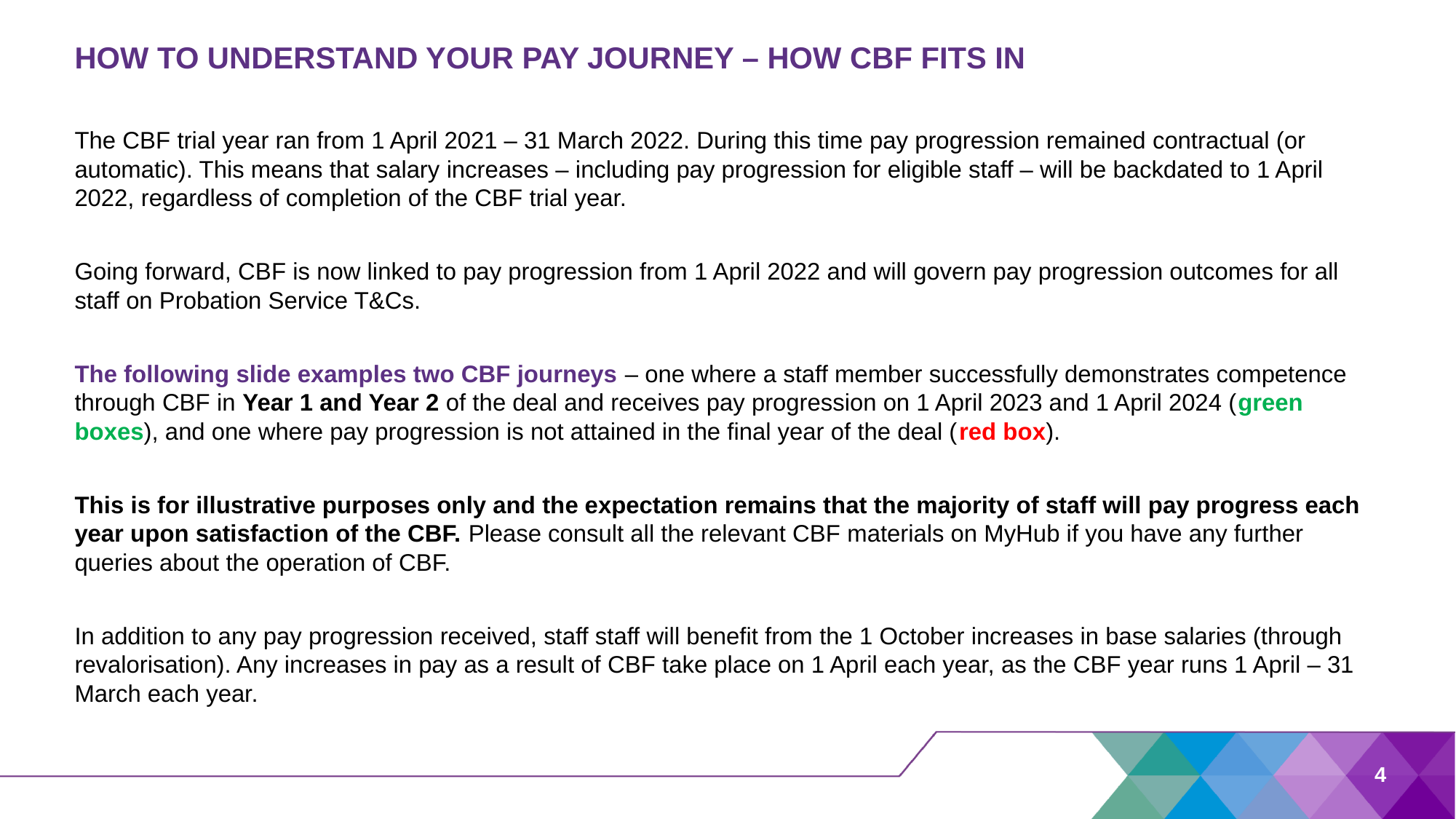

# HOW TO UNDERSTAND YOUR PAY JOURNEY – HOW CBF FITS IN
The CBF trial year ran from 1 April 2021 – 31 March 2022. During this time pay progression remained contractual (or automatic). This means that salary increases – including pay progression for eligible staff – will be backdated to 1 April 2022, regardless of completion of the CBF trial year.

Going forward, CBF is now linked to pay progression from 1 April 2022 and will govern pay progression outcomes for all staff on Probation Service T&Cs.

The following slide examples two CBF journeys – one where a staff member successfully demonstrates competence through CBF in Year 1 and Year 2 of the deal and receives pay progression on 1 April 2023 and 1 April 2024 (green boxes), and one where pay progression is not attained in the final year of the deal (red box).

This is for illustrative purposes only and the expectation remains that the majority of staff will pay progress each year upon satisfaction of the CBF. Please consult all the relevant CBF materials on MyHub if you have any further queries about the operation of CBF.

In addition to any pay progression received, staff staff will benefit from the 1 October increases in base salaries (through revalorisation). Any increases in pay as a result of CBF take place on 1 April each year, as the CBF year runs 1 April – 31 March each year.

4